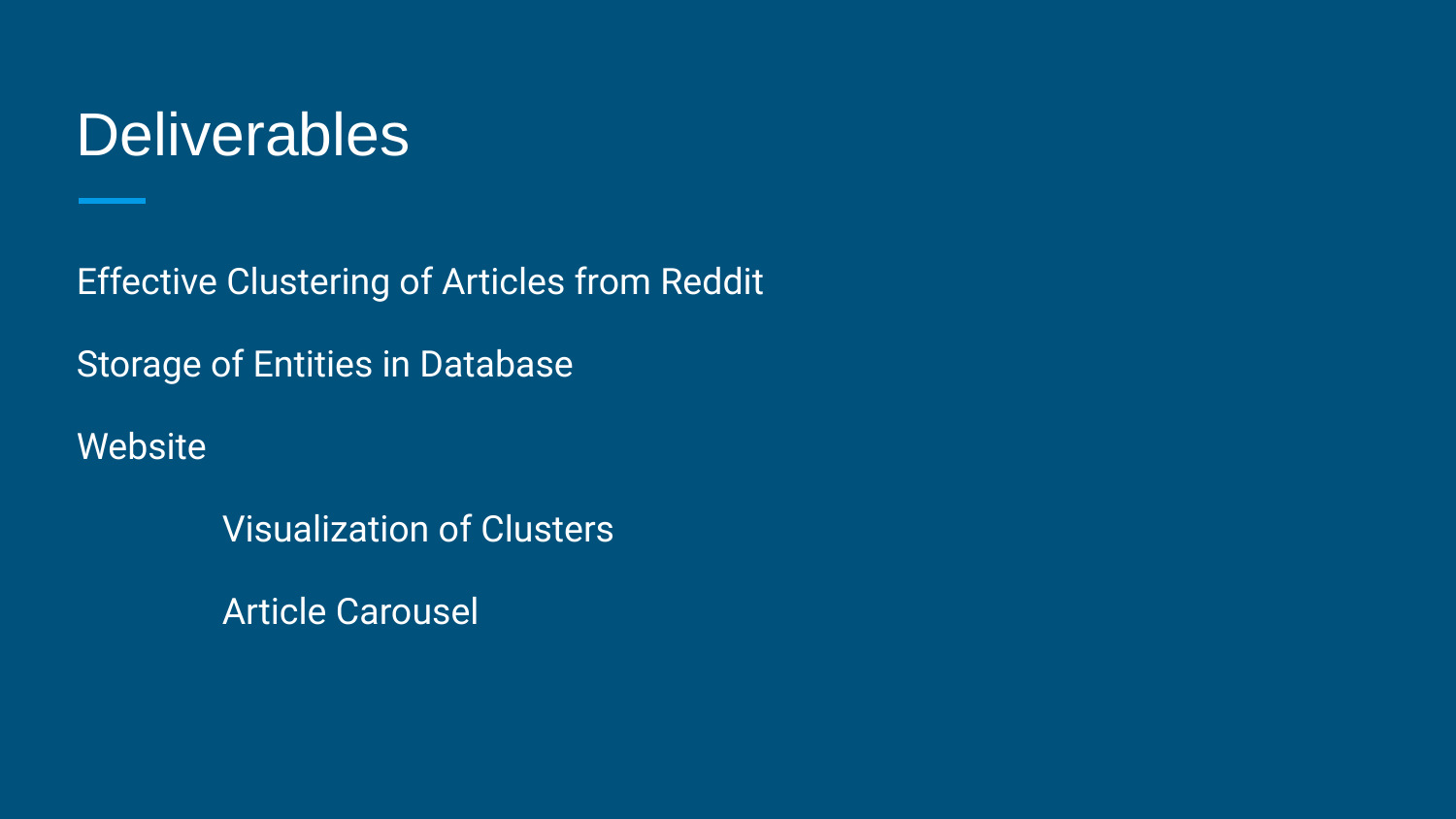

# Deliverables
Effective Clustering of Articles from Reddit
Storage of Entities in Database
Website
	Visualization of Clusters
	Article Carousel